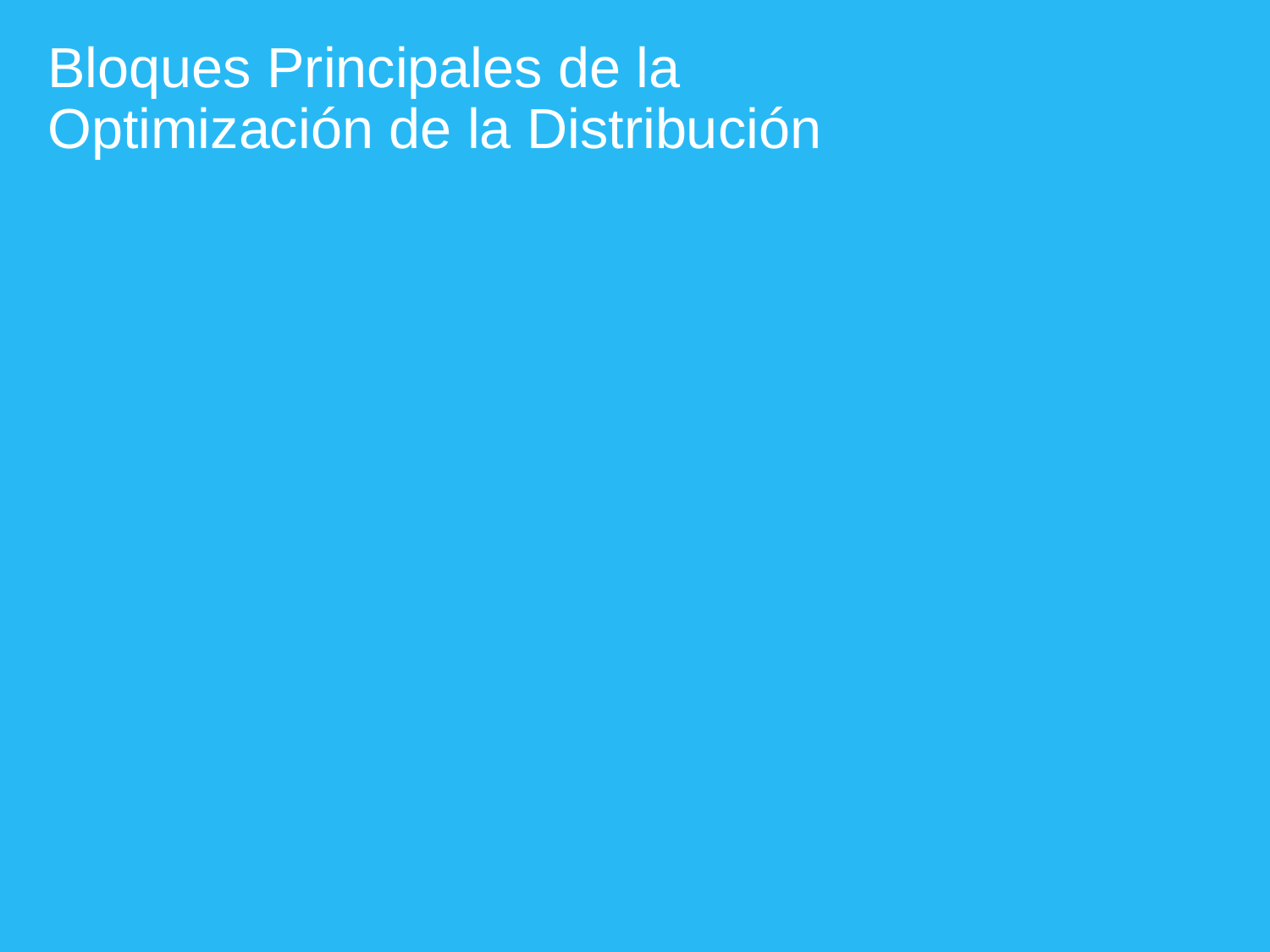

# Bloques Principales de la Optimización de la Distribución